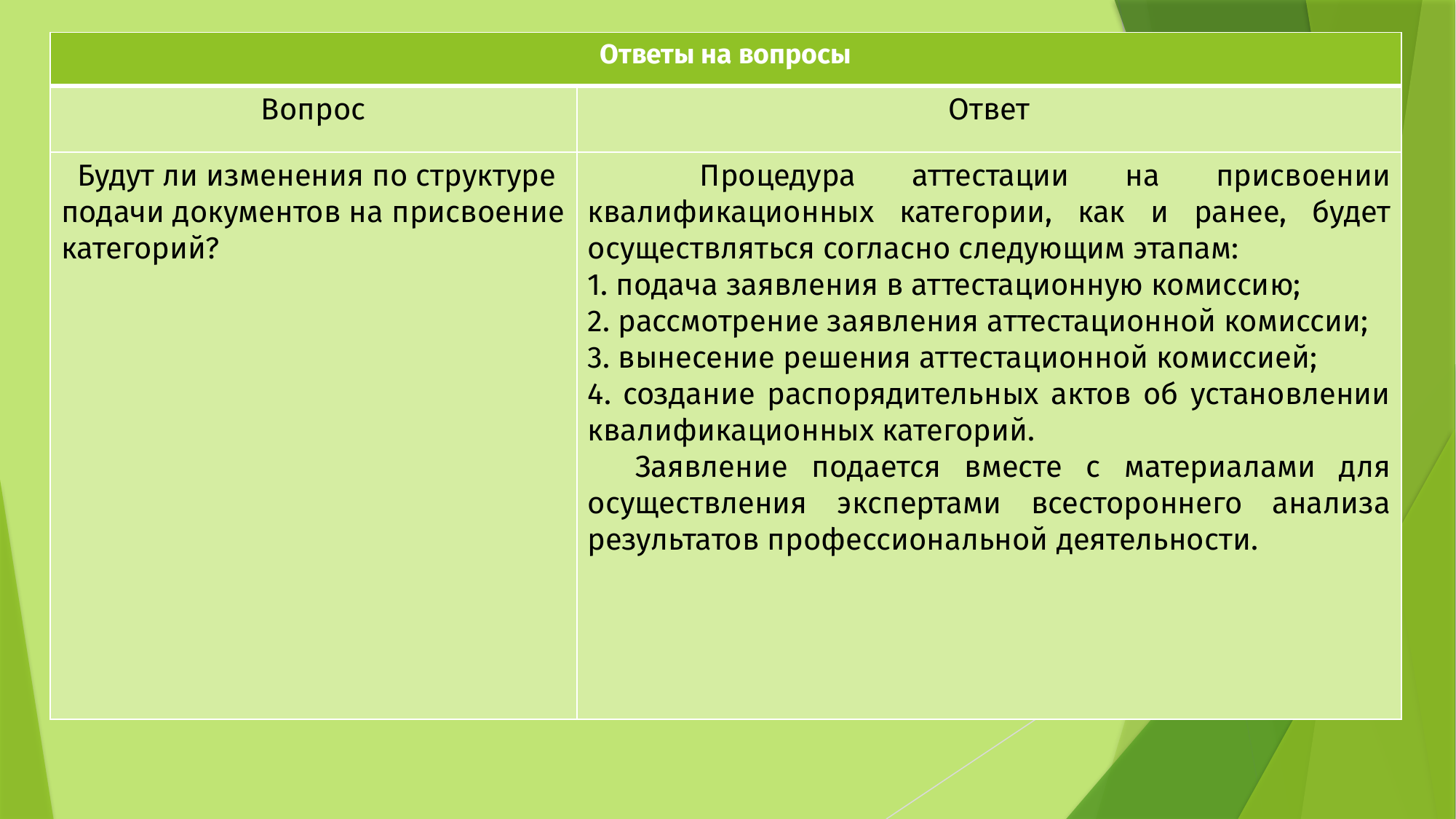

| Ответы на вопросы |  |
| --- | --- |
| Вопрос | Ответ |
| Будут ли изменения по структуре подачи документов на присвоение категорий? | Процедура аттестации на присвоении квалификационных категории, как и ранее, будет осуществляться согласно следующим этапам: 1. подача заявления в аттестационную комиссию; 2. рассмотрение заявления аттестационной комиссии; 3. вынесение решения аттестационной комиссией; 4. создание распорядительных актов об установлении квалификационных категорий. Заявление подается вместе с материалами для осуществления экспертами всестороннего анализа результатов профессиональной деятельности. |